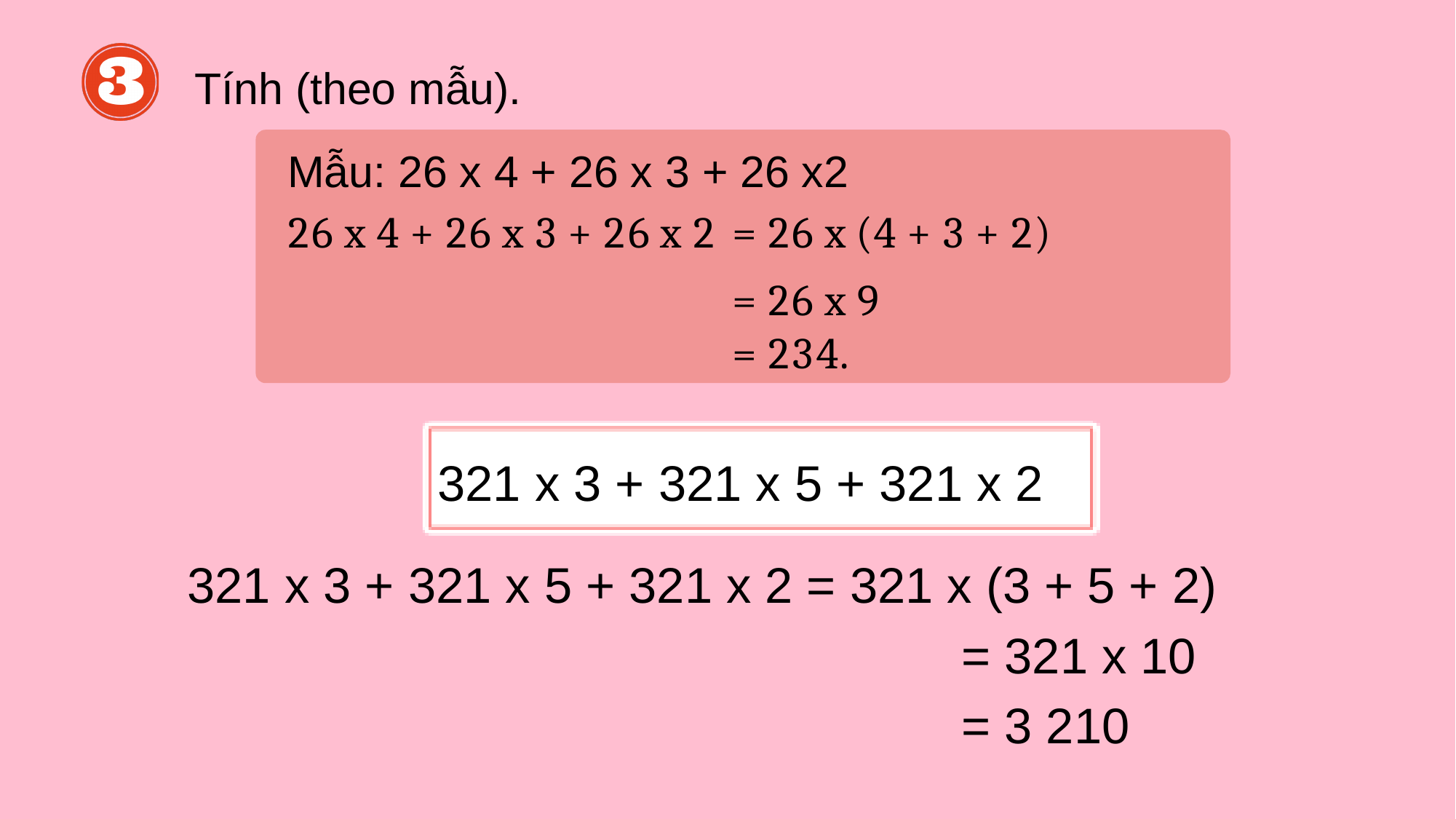

Tính (theo mẫu).

Mẫu: 26 x 4 + 26 x 3 + 26 x2
 26 x 4 + 26 x 3 + 26 x 2
= 26 x (4 + 3 + 2)
= 26 x 9
= 234.

321 x 3 + 321 x 5 + 321 x 2
321 x 3 + 321 x 5 + 321 x 2 = 321 x (3 + 5 + 2)
                                                        = 321 x 10
                                                        = 3 210